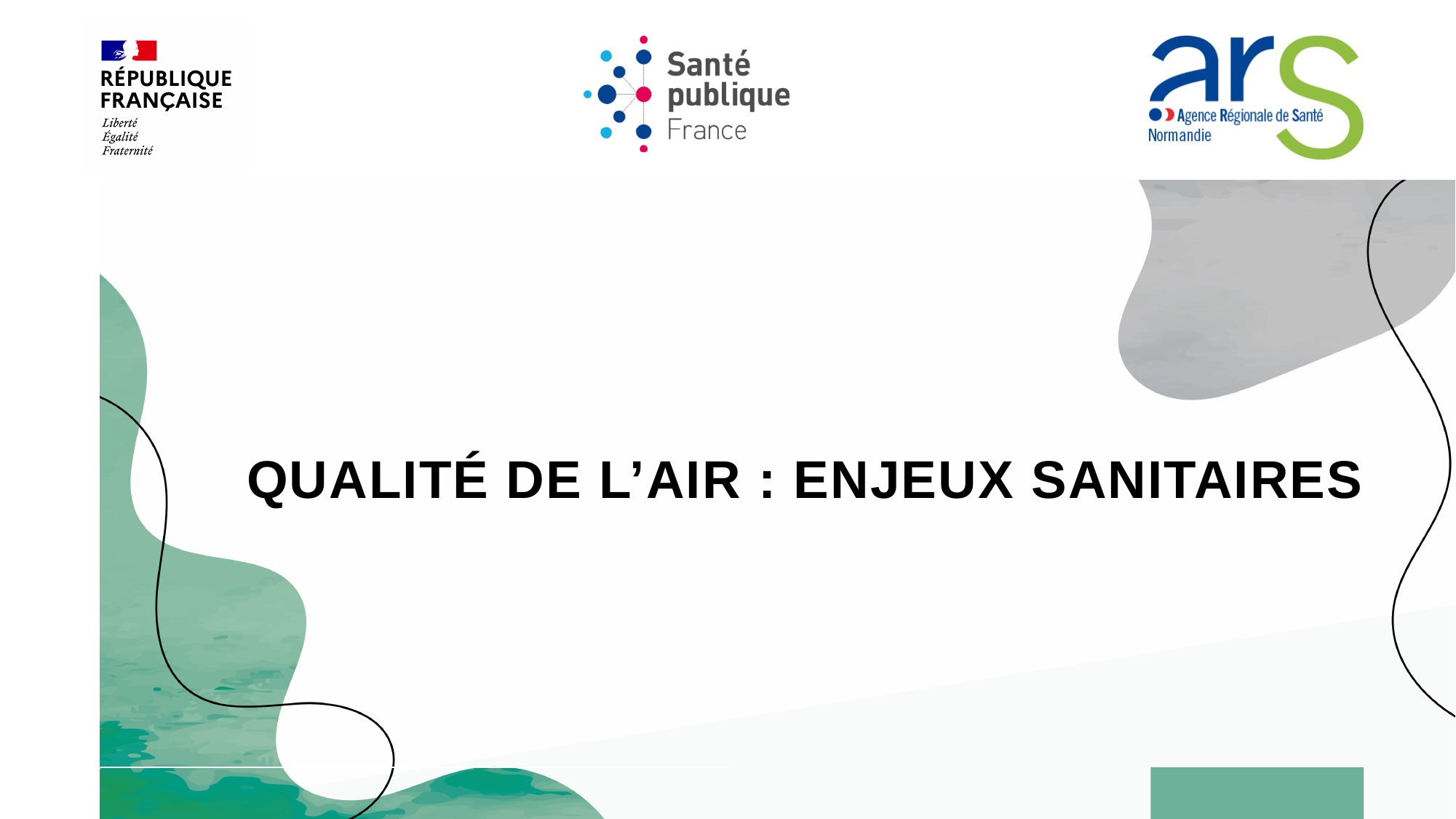

# Qualité de l’air : enjeux sanitaires